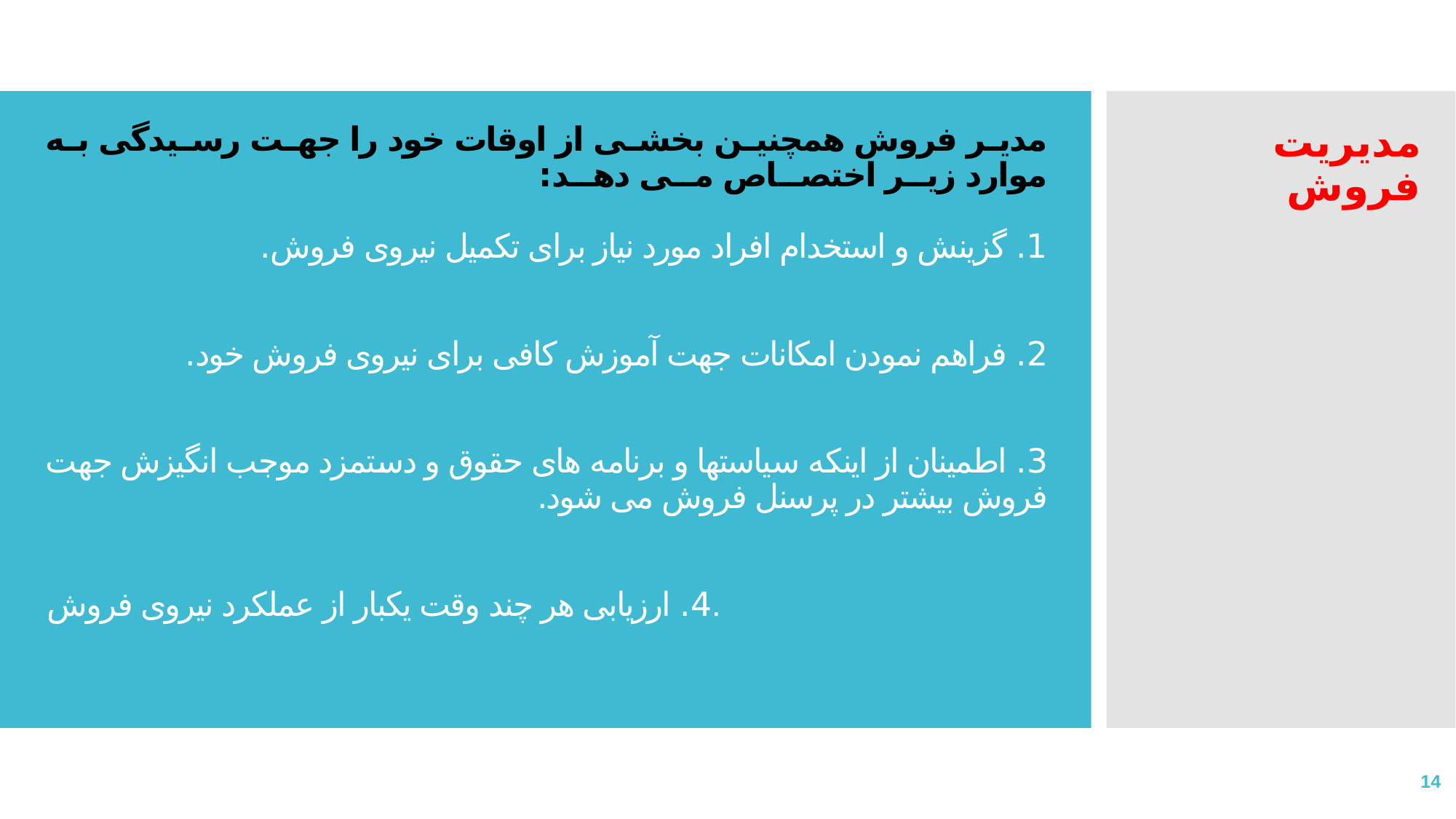

# مدیر فروش همچنین بخشی از اوقات خود را جهت رسیدگی به موارد زیر اختصاص می دهد: 1. گزینش و استخدام افراد مورد نیاز برای تكمیل نیروی فروش. 2. فراهم نمودن امكانات جهت آموزش كافی برای نیروی فروش خود. 3. اطمینان از اینكه سیاستها و برنامه های حقوق و دستمزد موجب انگیزش جهت فروش بیشتر در پرسنل فروش می شود. 4. ارزیابی هر چند وقت یكبار از عملكرد نیروی فروش.
مدیریت فروش

14